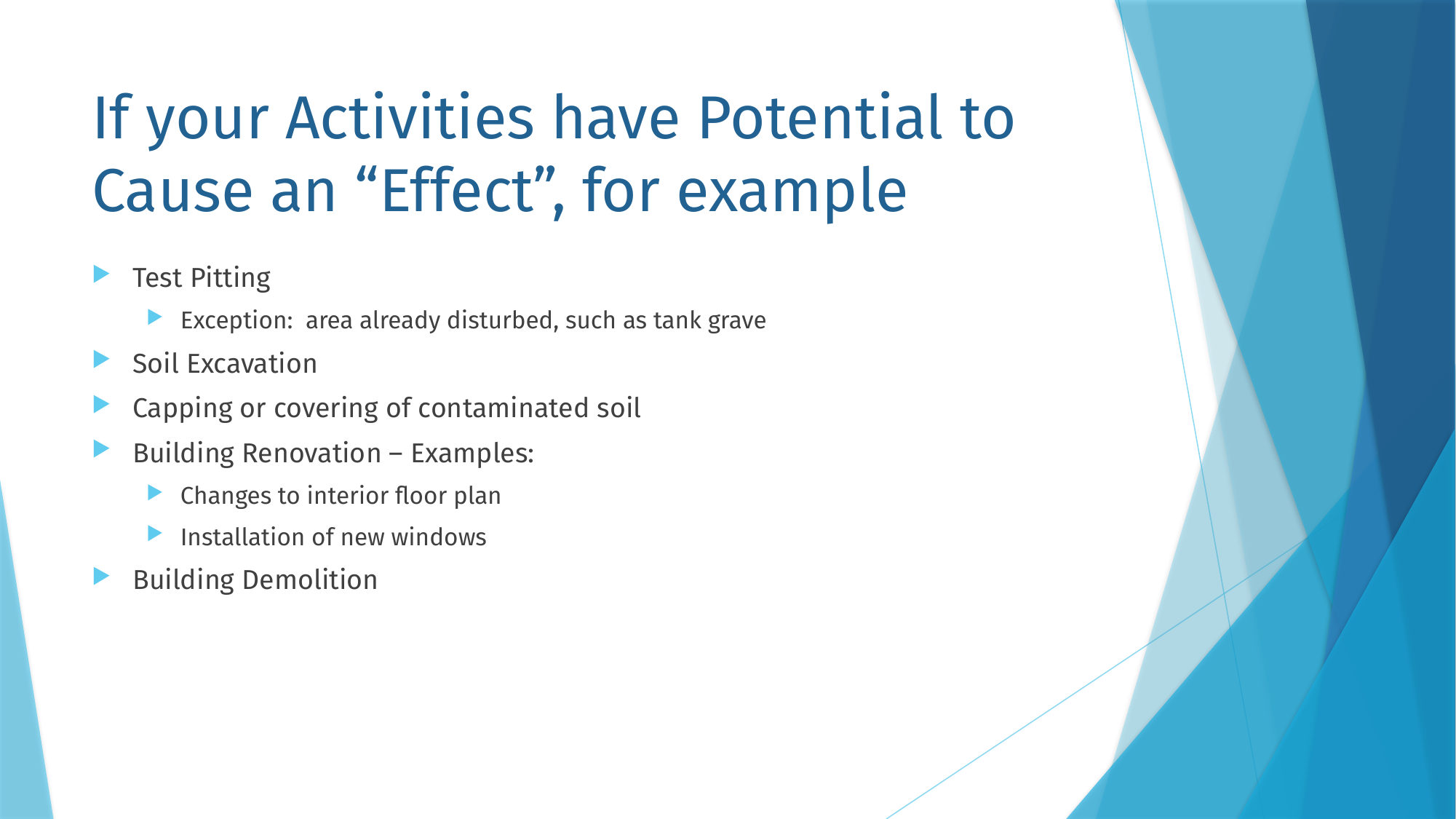

# If your Activities have Potential to Cause an “Effect”, for example
Test Pitting
Exception:  area already disturbed, such as tank grave
Soil Excavation
Capping or covering of contaminated soil
Building Renovation – Examples:
Changes to interior floor plan
Installation of new windows
Building Demolition